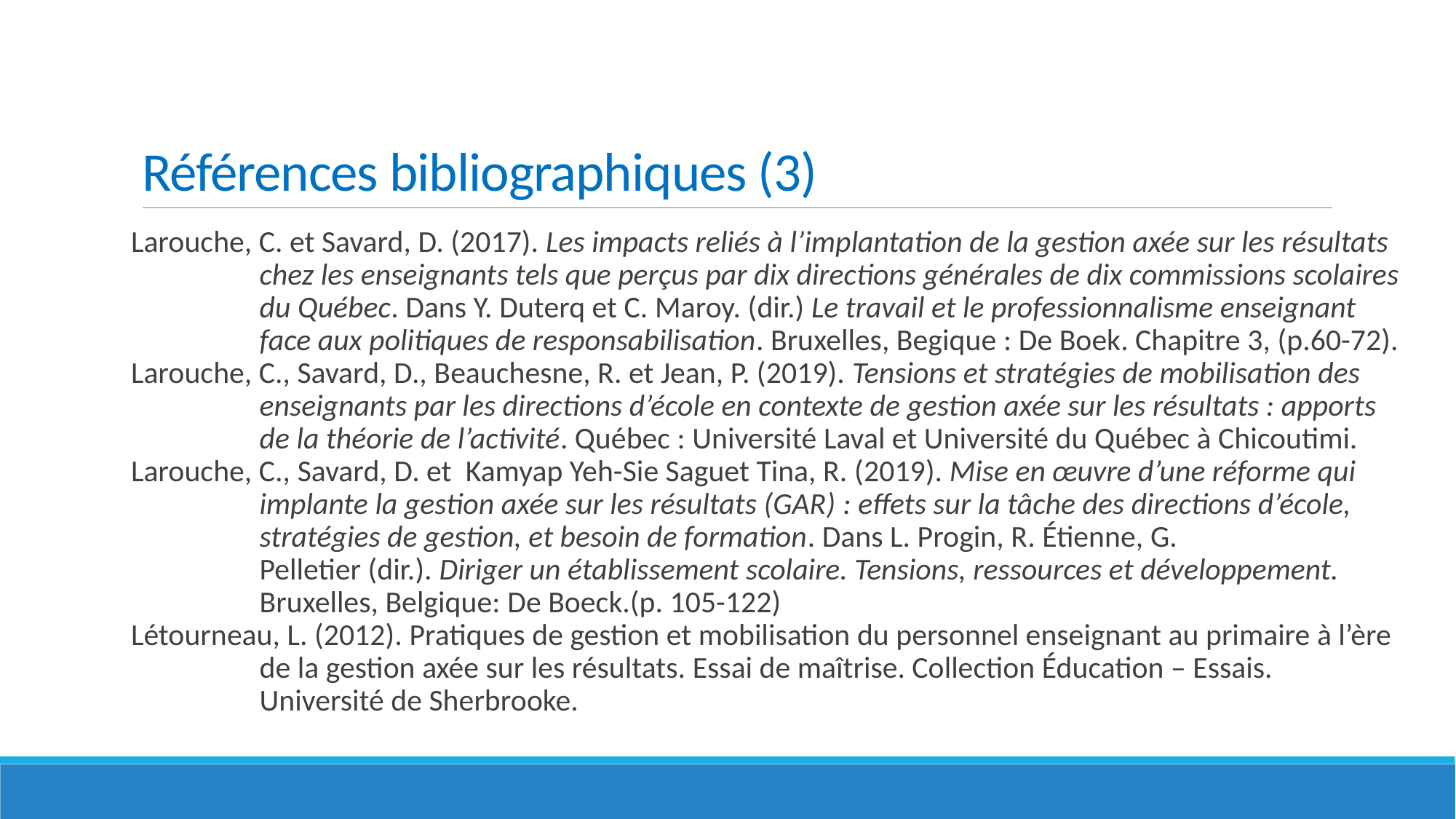

# Références bibliographiques (3)
Larouche, C. et Savard, D. (2017). Les impacts reliés à l’implantation de la gestion axée sur les résultats chez les enseignants tels que perçus par dix directions générales de dix commissions scolaires du Québec. Dans Y. Duterq et C. Maroy. (dir.) Le travail et le professionnalisme enseignant face aux politiques de responsabilisation. Bruxelles, Begique : De Boek. Chapitre 3, (p.60-72).
Larouche, C., Savard, D., Beauchesne, R. et Jean, P. (2019). Tensions et stratégies de mobilisation des enseignants par les directions d’école en contexte de gestion axée sur les résultats : apports de la théorie de l’activité. Québec : Université Laval et Université du Québec à Chicoutimi.
Larouche, C., Savard, D. et  Kamyap Yeh-Sie Saguet Tina, R. (2019). Mise en œuvre d’une réforme qui implante la gestion axée sur les résultats (GAR) : effets sur la tâche des directions d’école, stratégies de gestion, et besoin de formation. Dans L. Progin, R. Étienne, G. Pelletier (dir.). Diriger un établissement scolaire. Tensions, ressources et développement. Bruxelles, Belgique: De Boeck.(p. 105-122)
Létourneau, L. (2012). Pratiques de gestion et mobilisation du personnel enseignant au primaire à l’ère de la gestion axée sur les résultats. Essai de maîtrise. Collection Éducation – Essais. Université de Sherbrooke.